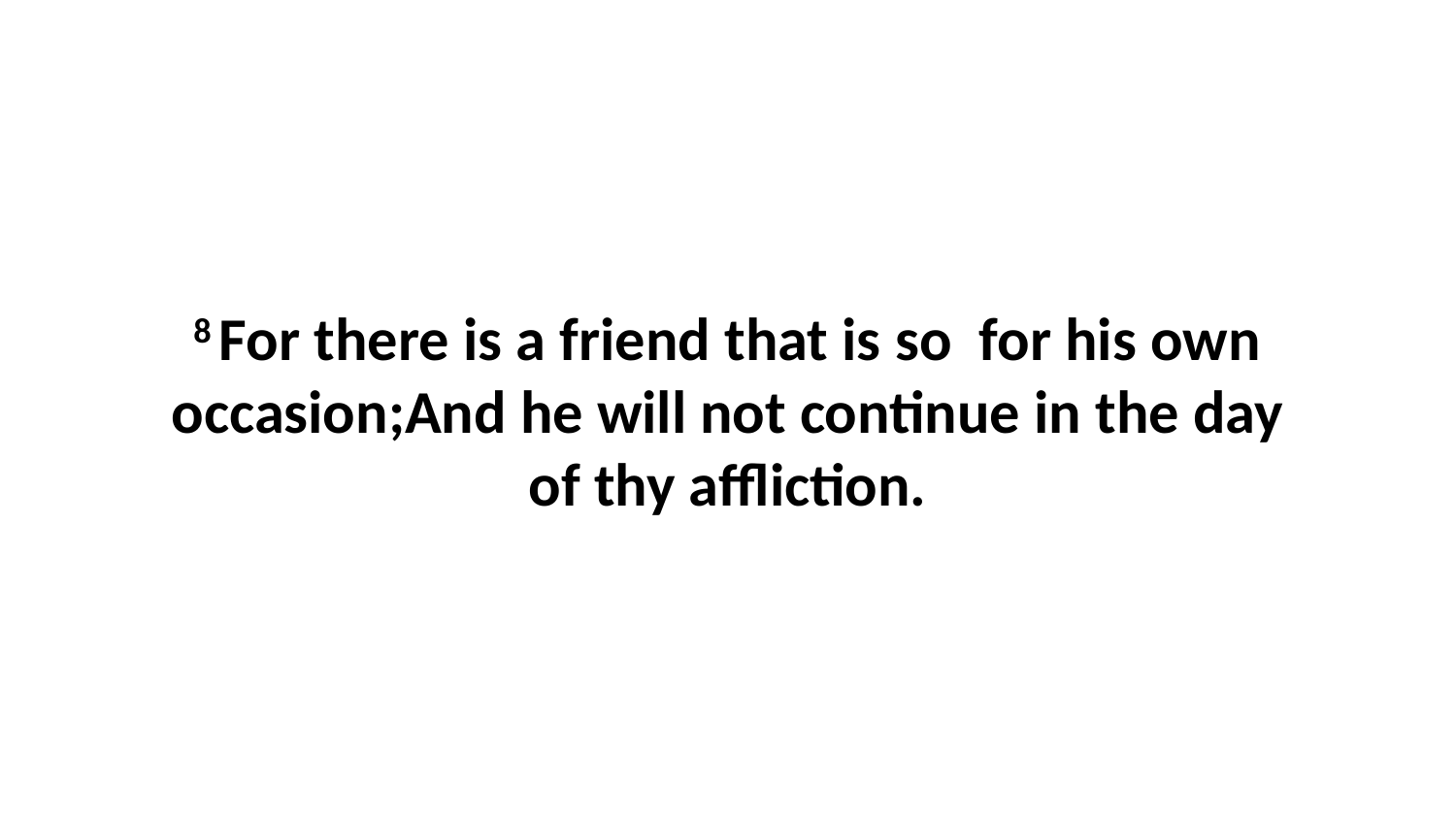

8 For there is a friend that is so  for his own occasion;And he will not continue in the day of thy affliction.